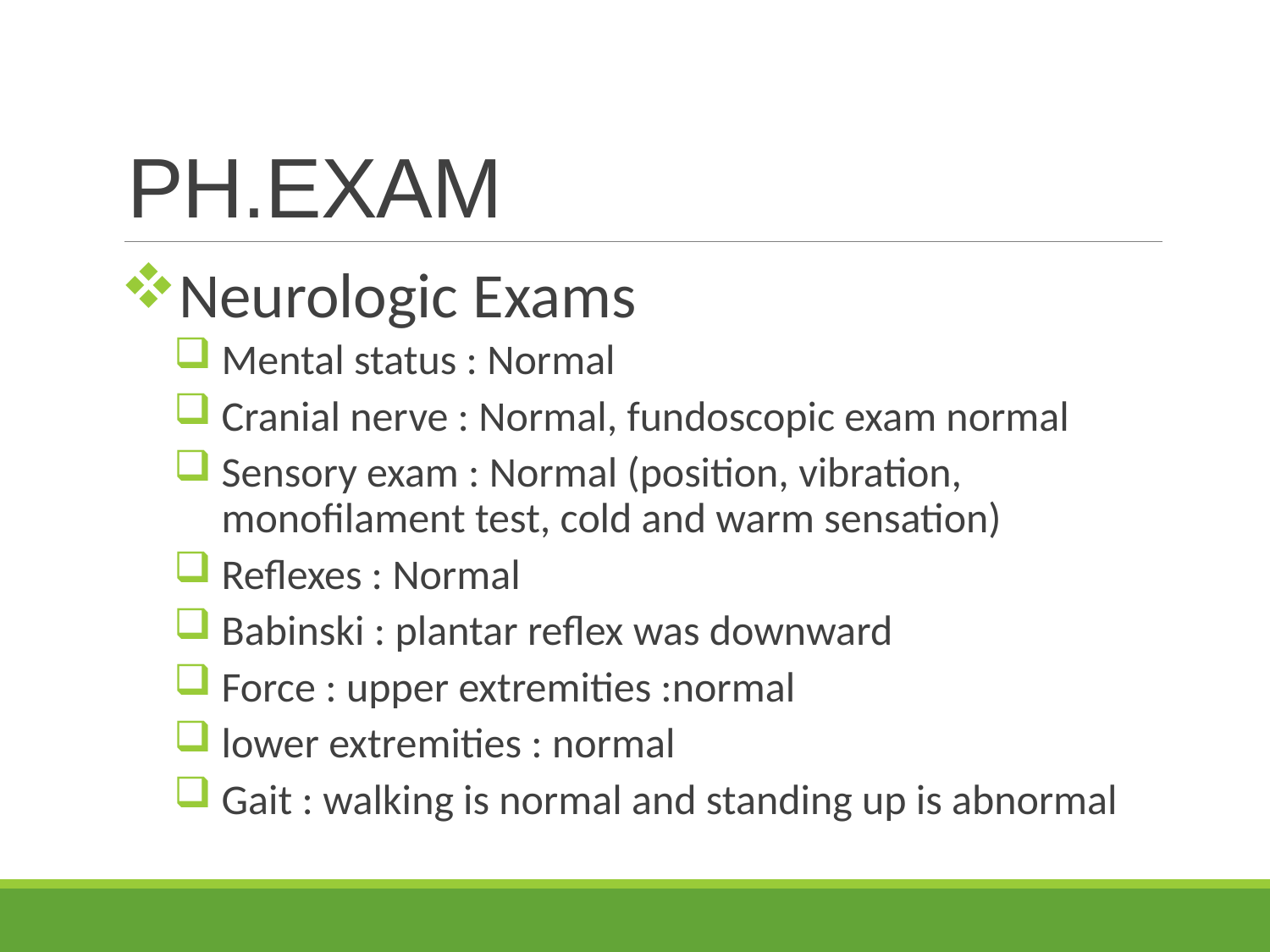

# PH.EXAM
Neurologic Exams
Mental status : Normal
Cranial nerve : Normal, fundoscopic exam normal
Sensory exam : Normal (position, vibration, monofilament test, cold and warm sensation)
Reflexes : Normal
Babinski : plantar reflex was downward
Force : upper extremities :normal
lower extremities : normal
Gait : walking is normal and standing up is abnormal